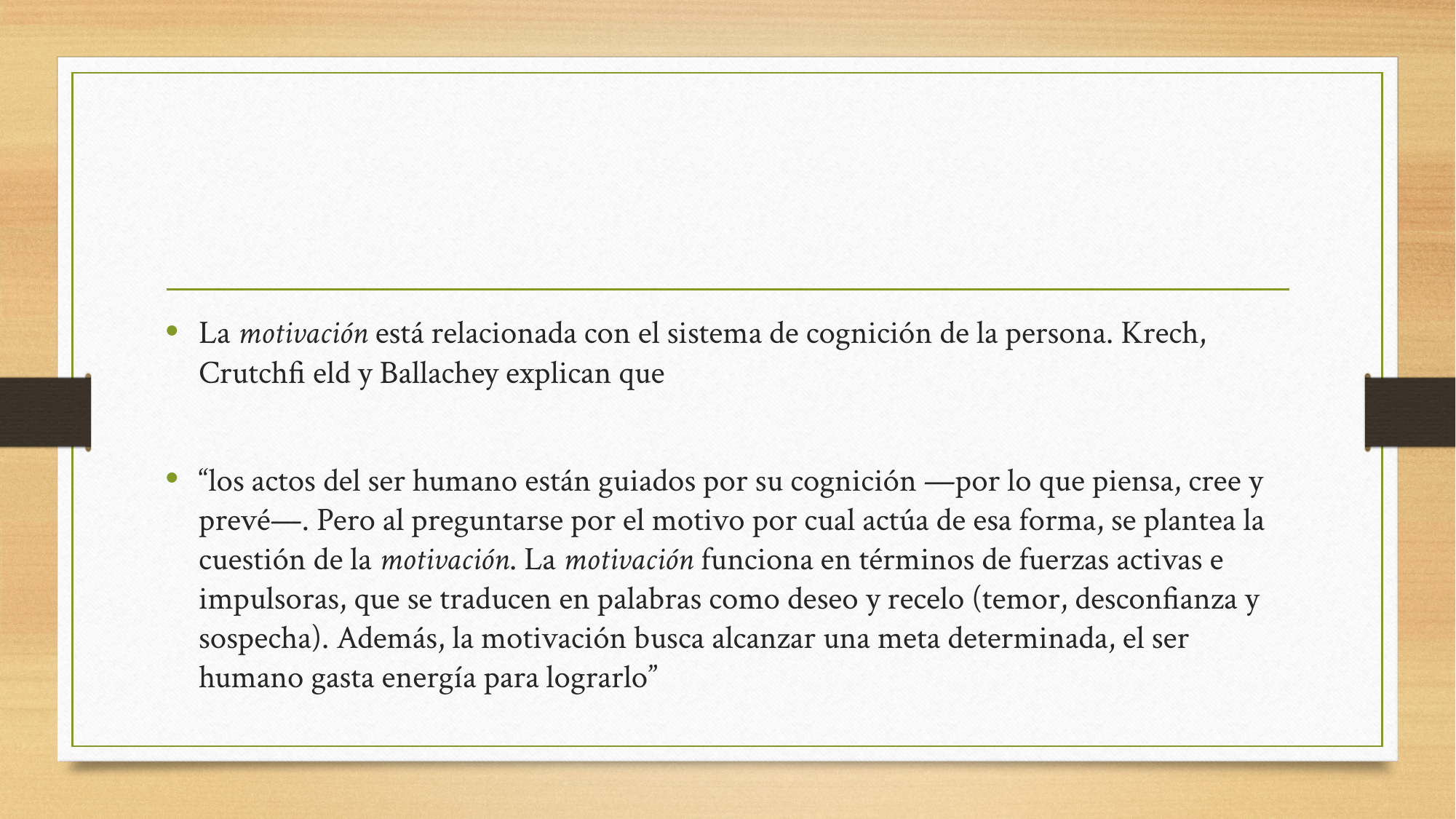

#
La motivación está relacionada con el sistema de cognición de la persona. Krech, Crutchfi eld y Ballachey explican que

“los actos del ser humano están guiados por su cognición —por lo que piensa, cree y prevé—. Pero al preguntarse por el motivo por cual actúa de esa forma, se plantea la cuestión de la motivación. La motivación funciona en términos de fuerzas activas e impulsoras, que se traducen en palabras como deseo y recelo (temor, desconfianza y sospecha). Además, la motivación busca alcanzar una meta determinada, el ser humano gasta energía para lograrlo”